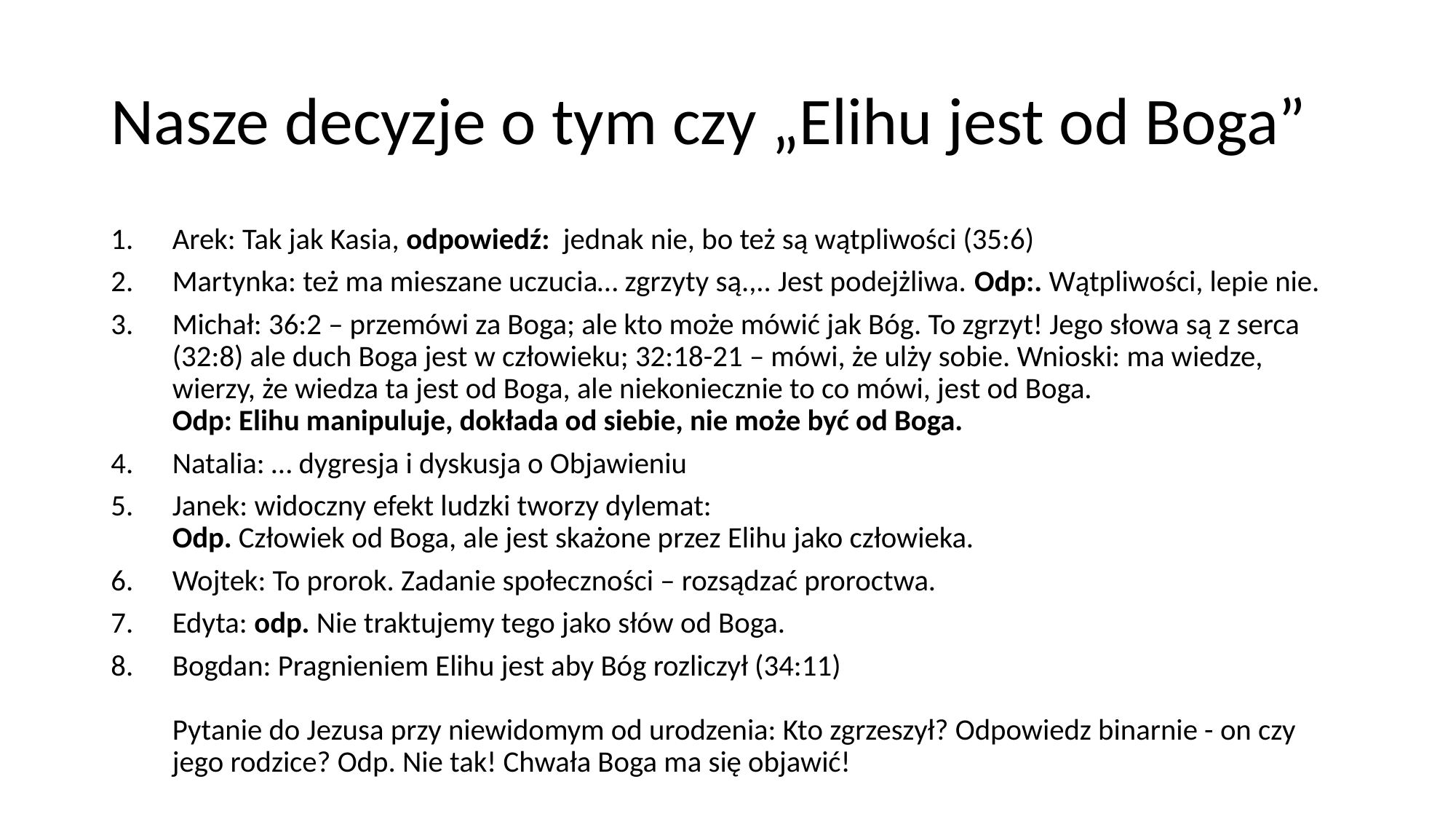

# Nasze decyzje o tym czy „Elihu jest od Boga”
Arek: Tak jak Kasia, odpowiedź:  jednak nie, bo też są wątpliwości (35:6)
Martynka: też ma mieszane uczucia… zgrzyty są.,.. Jest podejżliwa. Odp:. Wątpliwości, lepie nie.
Michał: 36:2 – przemówi za Boga; ale kto może mówić jak Bóg. To zgrzyt! Jego słowa są z serca (32:8) ale duch Boga jest w człowieku; 32:18-21 – mówi, że ulży sobie. Wnioski: ma wiedze, wierzy, że wiedza ta jest od Boga, ale niekoniecznie to co mówi, jest od Boga.
Odp: Elihu manipuluje, dokłada od siebie, nie może być od Boga.
Natalia: … dygresja i dyskusja o Objawieniu
Janek: widoczny efekt ludzki tworzy dylemat:
Odp. Człowiek od Boga, ale jest skażone przez Elihu jako człowieka.
Wojtek: To prorok. Zadanie społeczności – rozsądzać proroctwa.
Edyta: odp. Nie traktujemy tego jako słów od Boga.
Bogdan: Pragnieniem Elihu jest aby Bóg rozliczył (34:11)
Pytanie do Jezusa przy niewidomym od urodzenia: Kto zgrzeszył? Odpowiedz binarnie - on czy jego rodzice? Odp. Nie tak! Chwała Boga ma się objawić!